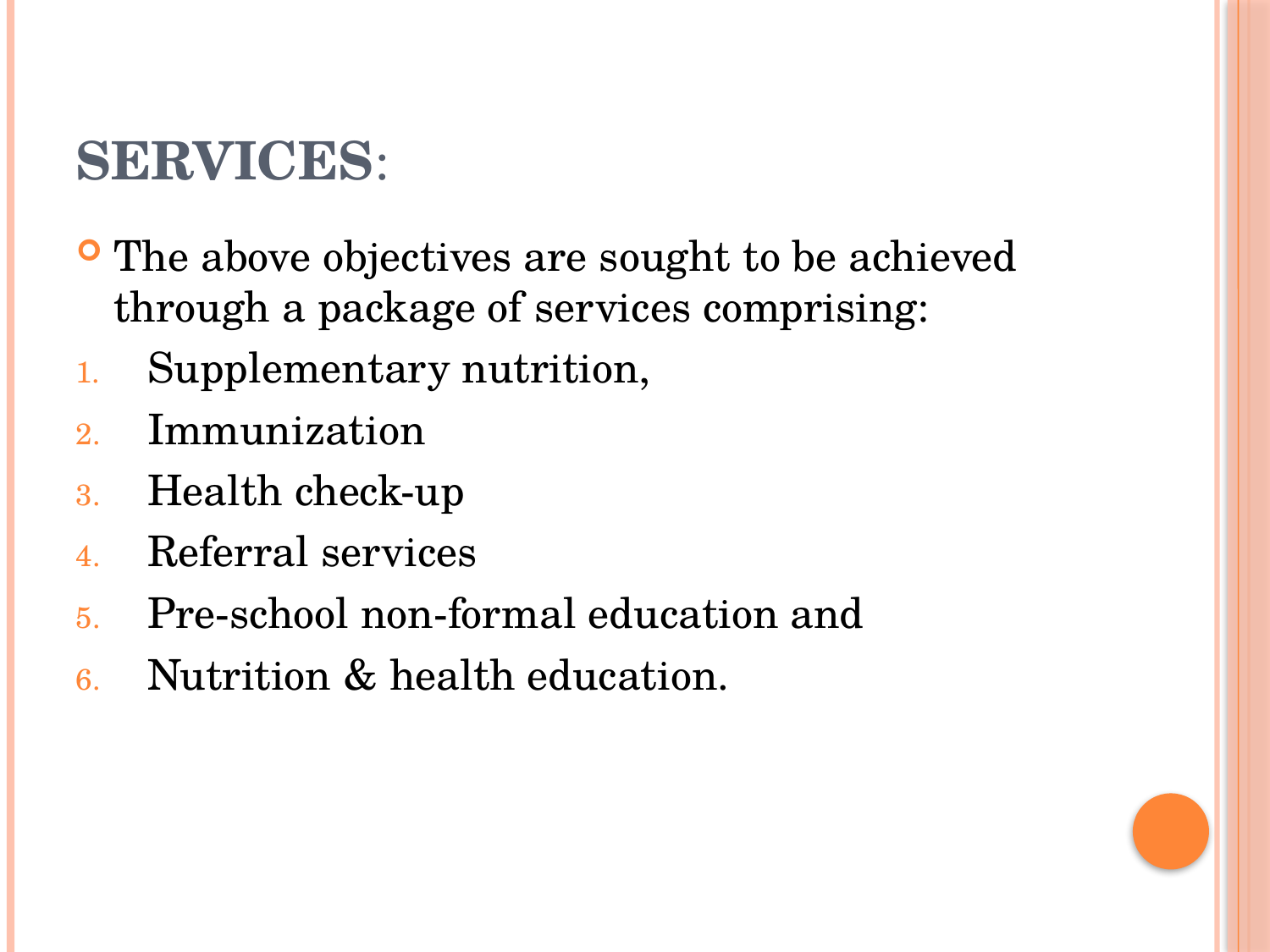

# Services:
The above objectives are sought to be achieved through a package of services comprising:
Supplementary nutrition,
Immunization
Health check-up
Referral services
Pre-school non-formal education and
Nutrition & health education.